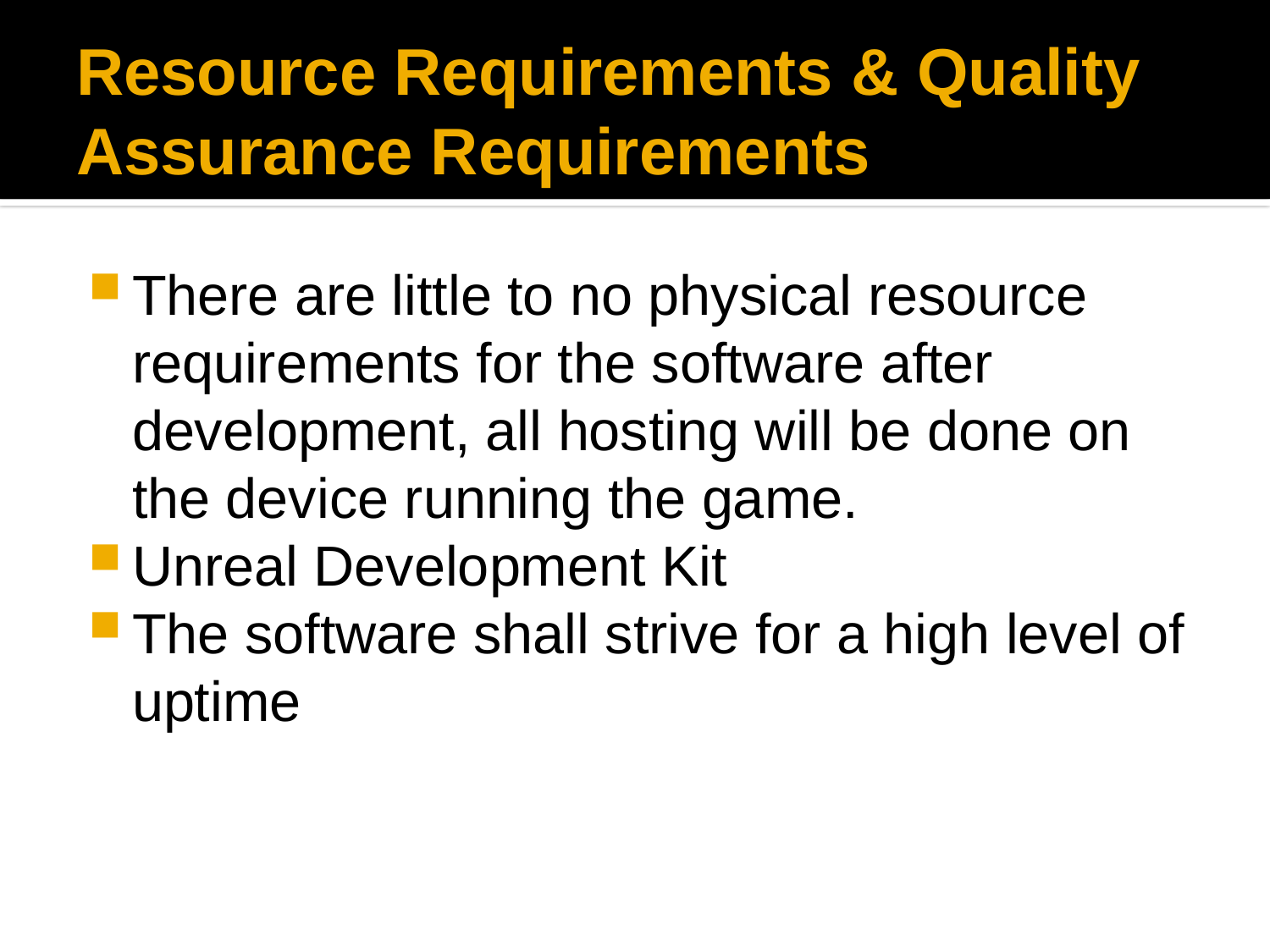

# Resource Requirements & Quality Assurance Requirements
There are little to no physical resource requirements for the software after development, all hosting will be done on the device running the game.
Unreal Development Kit
The software shall strive for a high level of uptime